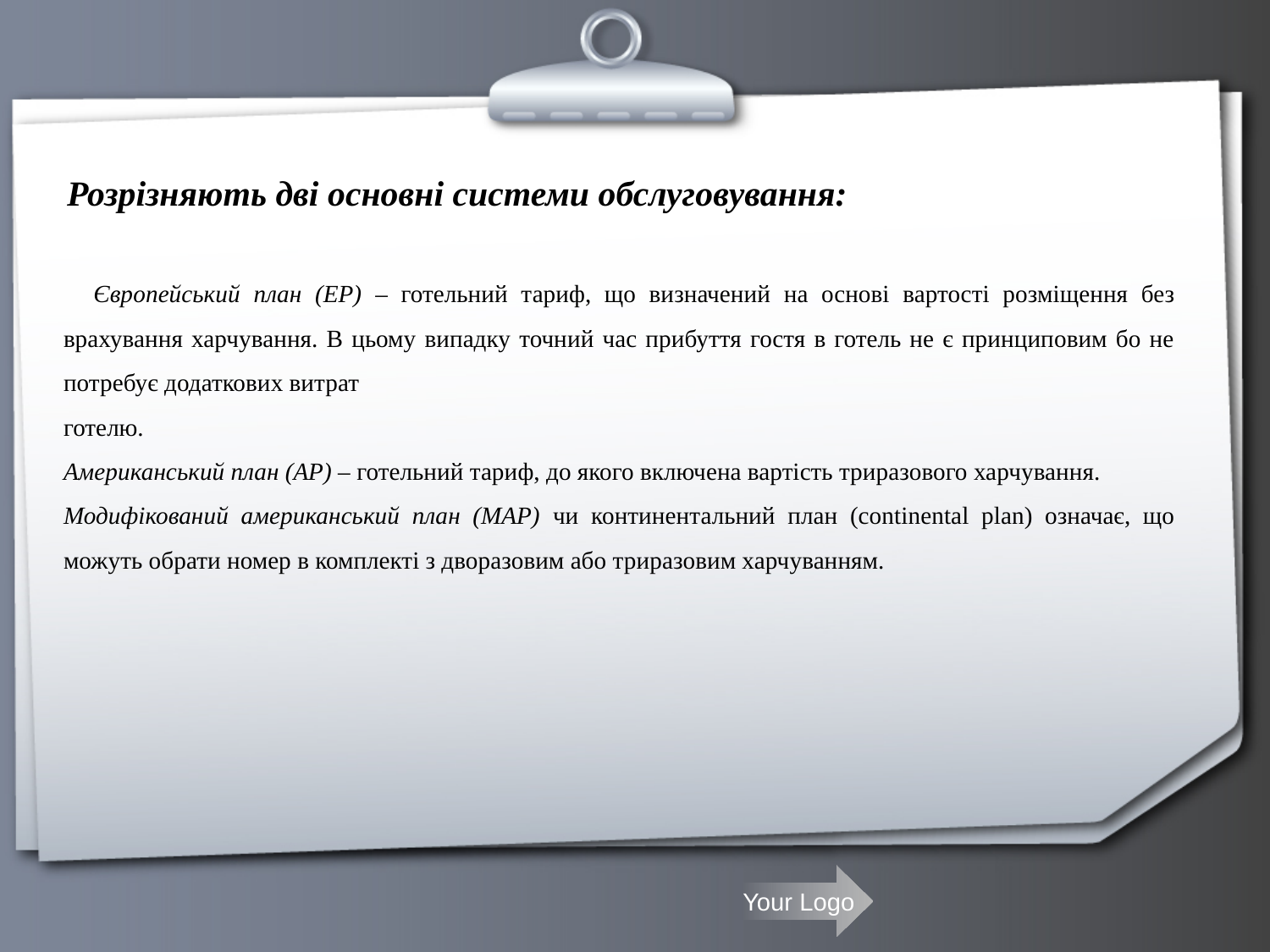

# Розрізняють дві основні системи обслуговування:

Європейський план (ЕР) – готельний тариф, що визначений на основі вартості розміщення без врахування харчування. В цьому випадку точний час прибуття гостя в готель не є принциповим бо не потребує додаткових витрат
готелю.
Американський план (АР) – готельний тариф, до якого включена вартість триразового харчування.
Модифікований американський план (МАР) чи континентальний план (continеntal plan) означає, що можуть обрати номер в комплекті з дворазовим або триразовим харчуванням.